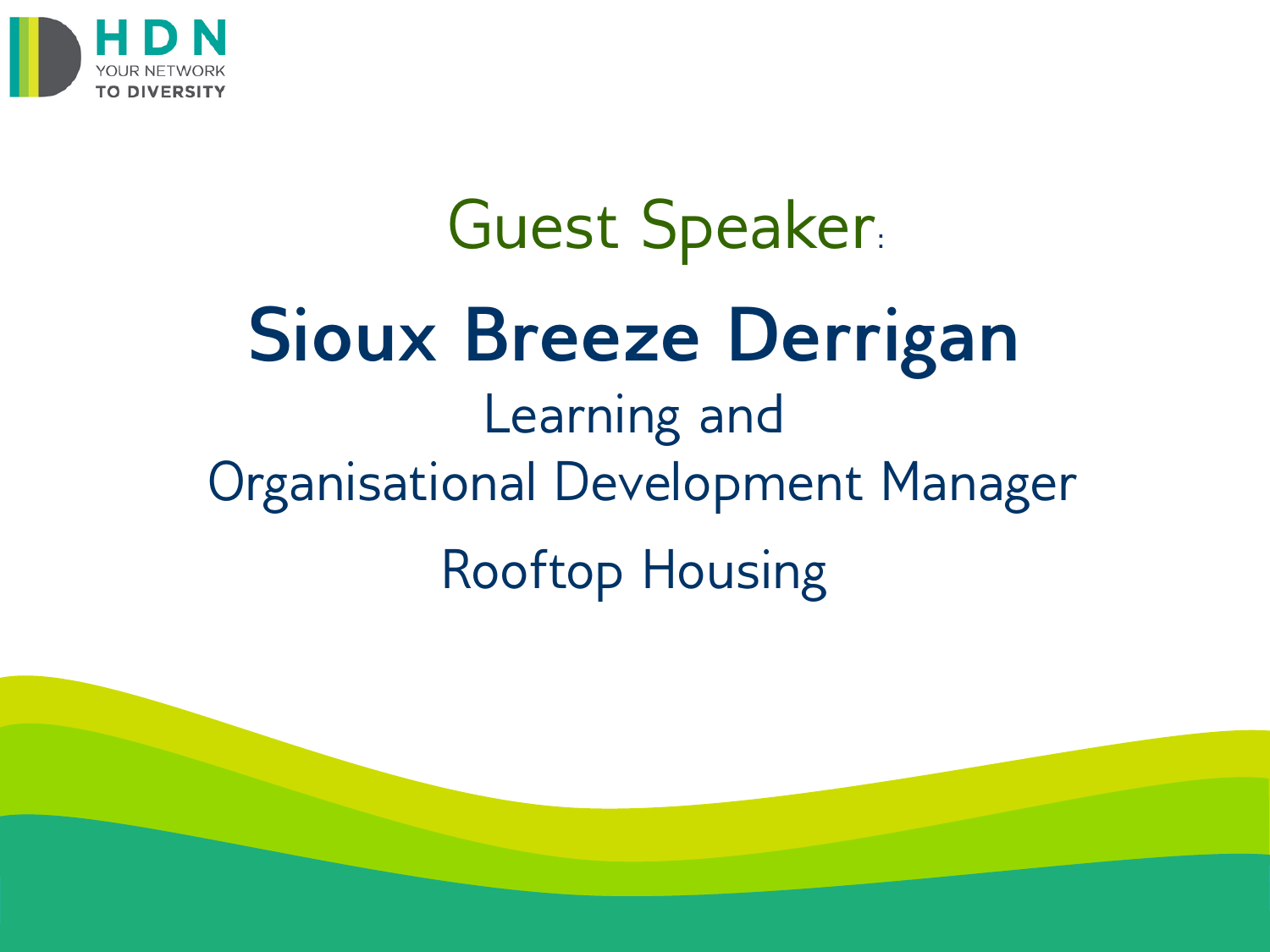

Guest Speaker:
# Sioux Breeze Derrigan Learning and Organisational Development Manager
Rooftop Housing